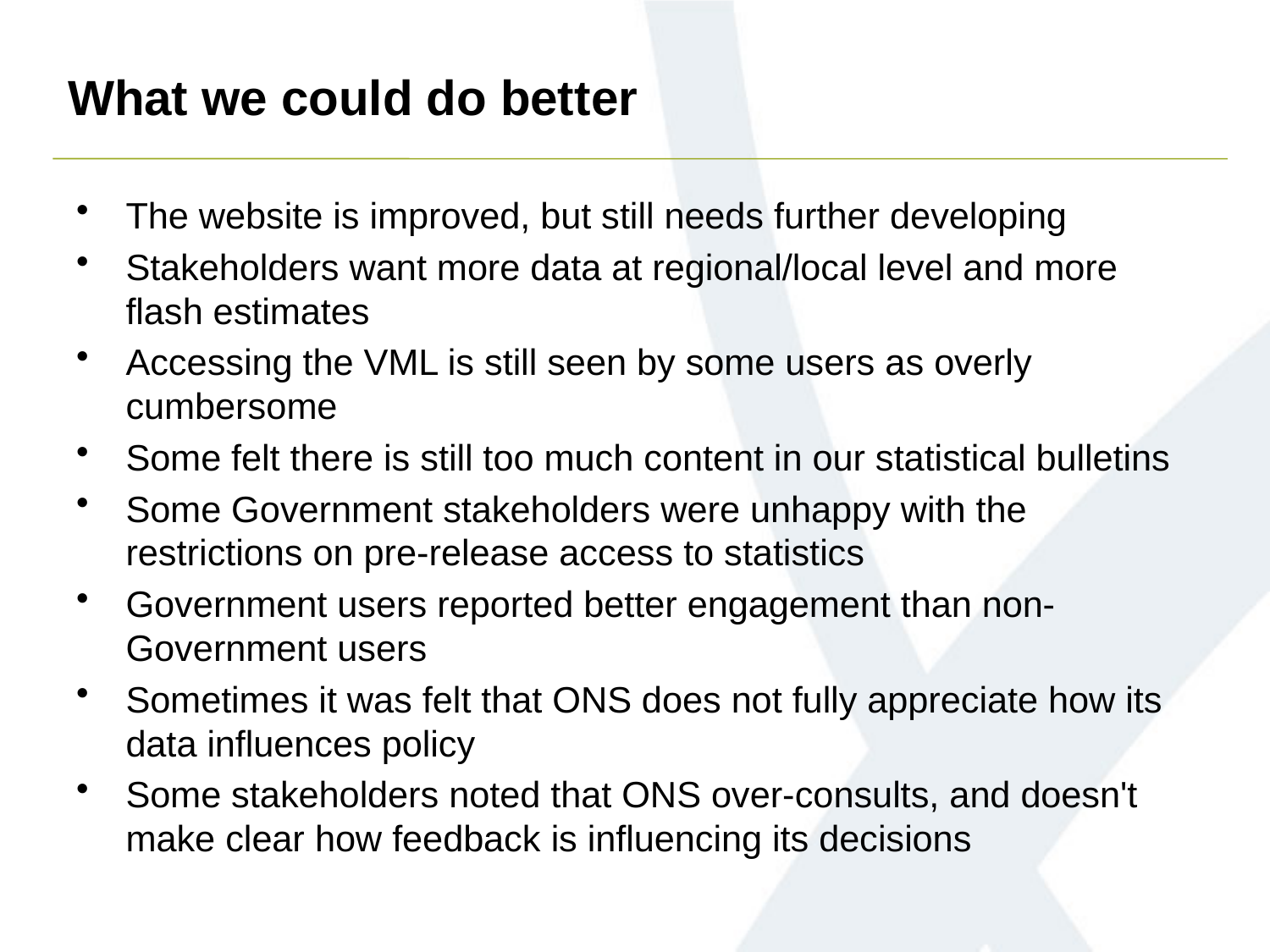

# What we could do better
The website is improved, but still needs further developing
Stakeholders want more data at regional/local level and more flash estimates
Accessing the VML is still seen by some users as overly cumbersome
Some felt there is still too much content in our statistical bulletins
Some Government stakeholders were unhappy with the restrictions on pre-release access to statistics
Government users reported better engagement than non-Government users
Sometimes it was felt that ONS does not fully appreciate how its data influences policy
Some stakeholders noted that ONS over-consults, and doesn't make clear how feedback is influencing its decisions